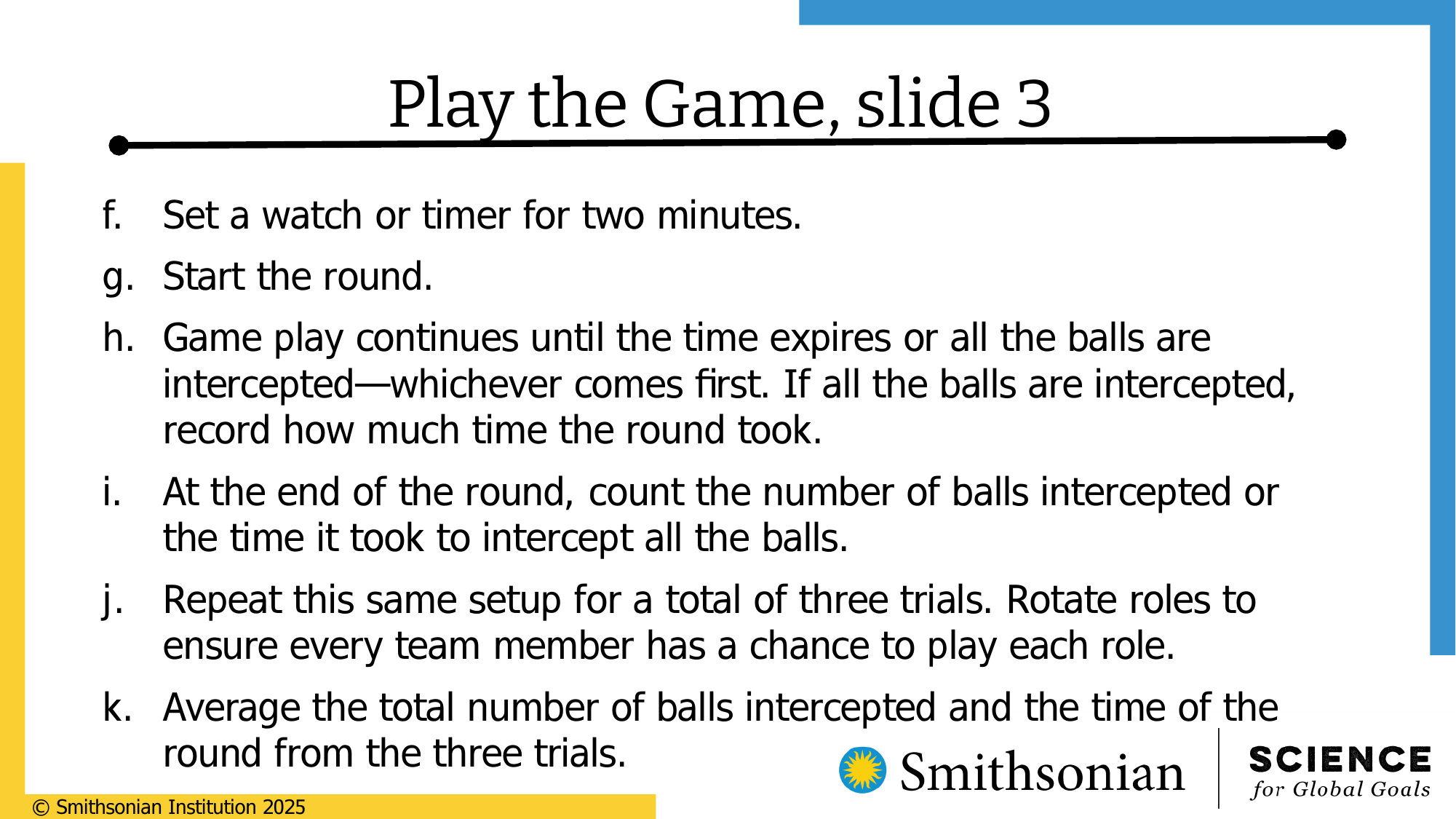

# Play the Game, slide 3
Set a watch or timer for two minutes.
Start the round.
Game play continues until the time expires or all the balls are intercepted—whichever comes first. If all the balls are intercepted, record how much time the round took.
At the end of the round, count the number of balls intercepted or the time it took to intercept all the balls.
Repeat this same setup for a total of three trials. Rotate roles to ensure every team member has a chance to play each role.
Average the total number of balls intercepted and the time of the round from the three trials.